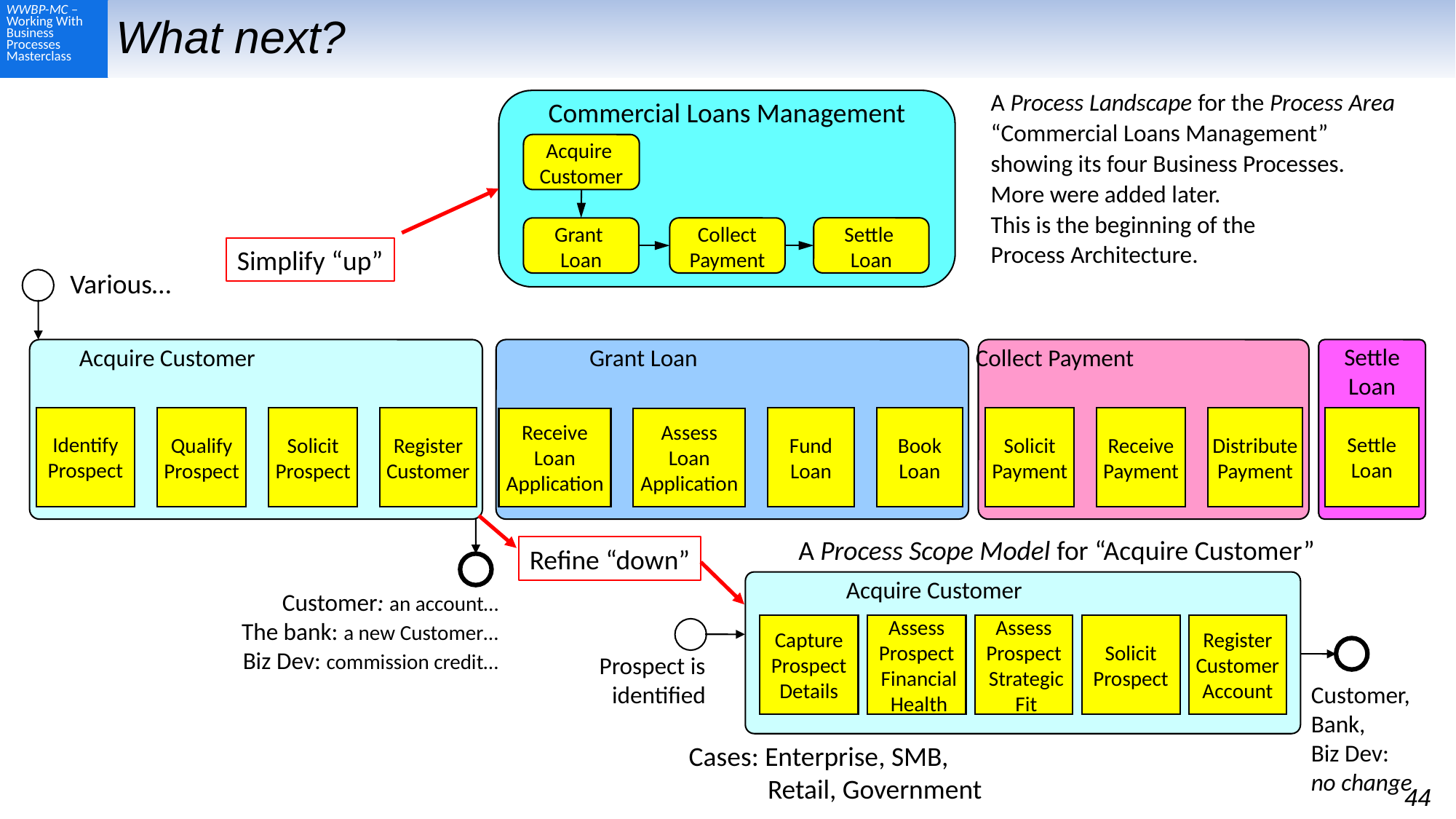

# What next?
A Process Landscape for the Process Area “Commercial Loans Management”
showing its four Business Processes.
More were added later.
This is the beginning of the
Process Architecture.
Commercial Loans Management

Acquire
Customer
Settle
Loan
Collect
Payment
Grant
Loan
Simplify “up”
Various…

Customer: an account…
The bank: a new Customer…
Biz Dev: commission credit…
Acquire Customer
Grant Loan
Collect Payment
Settle
Loan
Identify
Prospect
Qualify
Prospect
Solicit
Prospect
Register
Customer
Fund
Loan
Book
Loan
Solicit
Payment
Receive
Payment
Distribute
Payment
Settle
Loan
Receive
Loan
Application
Assess
Loan
Application
Refine “down”
Acquire Customer
Capture
Prospect Details
Assess
Prospect
 Financial
 Health
Assess
Prospect
 Strategic
 Fit
Solicit
Prospect
Register
Customer
Account

Prospect is
identified
Customer,
Bank,
Biz Dev:
no change
Cases: Enterprise, SMB,
Retail, Government
A Process Scope Model for “Acquire Customer”